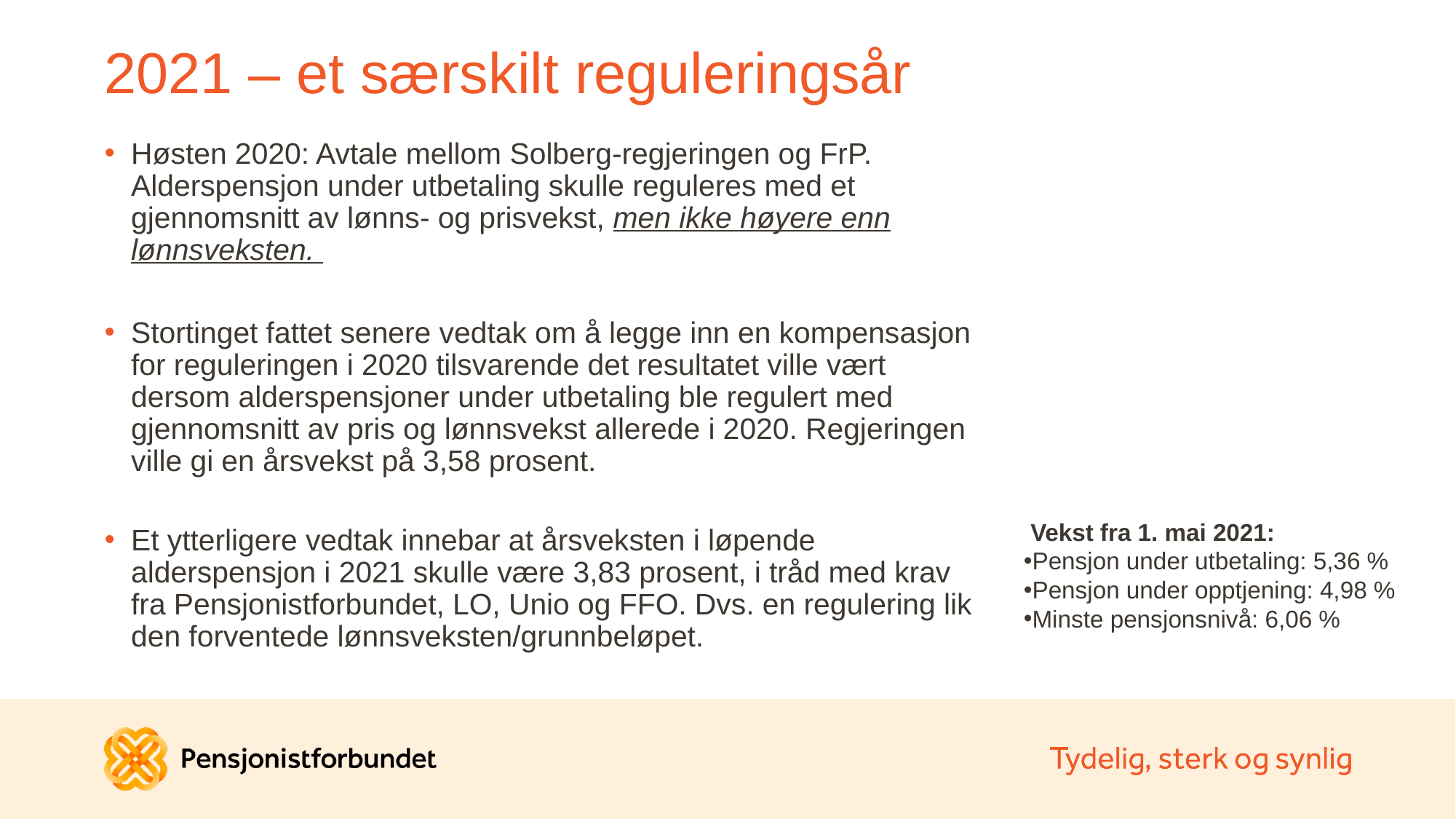

# 2021 – et særskilt reguleringsår
Høsten 2020: Avtale mellom Solberg-regjeringen og FrP. Alderspensjon under utbetaling skulle reguleres med et gjennomsnitt av lønns- og prisvekst, men ikke høyere enn lønnsveksten.
Stortinget fattet senere vedtak om å legge inn en kompensasjon for reguleringen i 2020 tilsvarende det resultatet ville vært dersom alderspensjoner under utbetaling ble regulert med gjennomsnitt av pris og lønnsvekst allerede i 2020. Regjeringen ville gi en årsvekst på 3,58 prosent.
Et ytterligere vedtak innebar at årsveksten i løpende alderspensjon i 2021 skulle være 3,83 prosent, i tråd med krav fra Pensjonistforbundet, LO, Unio og FFO. Dvs. en regulering lik den forventede lønnsveksten/grunnbeløpet.
 Vekst fra 1. mai 2021:
Pensjon under utbetaling: 5,36 %
Pensjon under opptjening: 4,98 %
Minste pensjonsnivå: 6,06 %